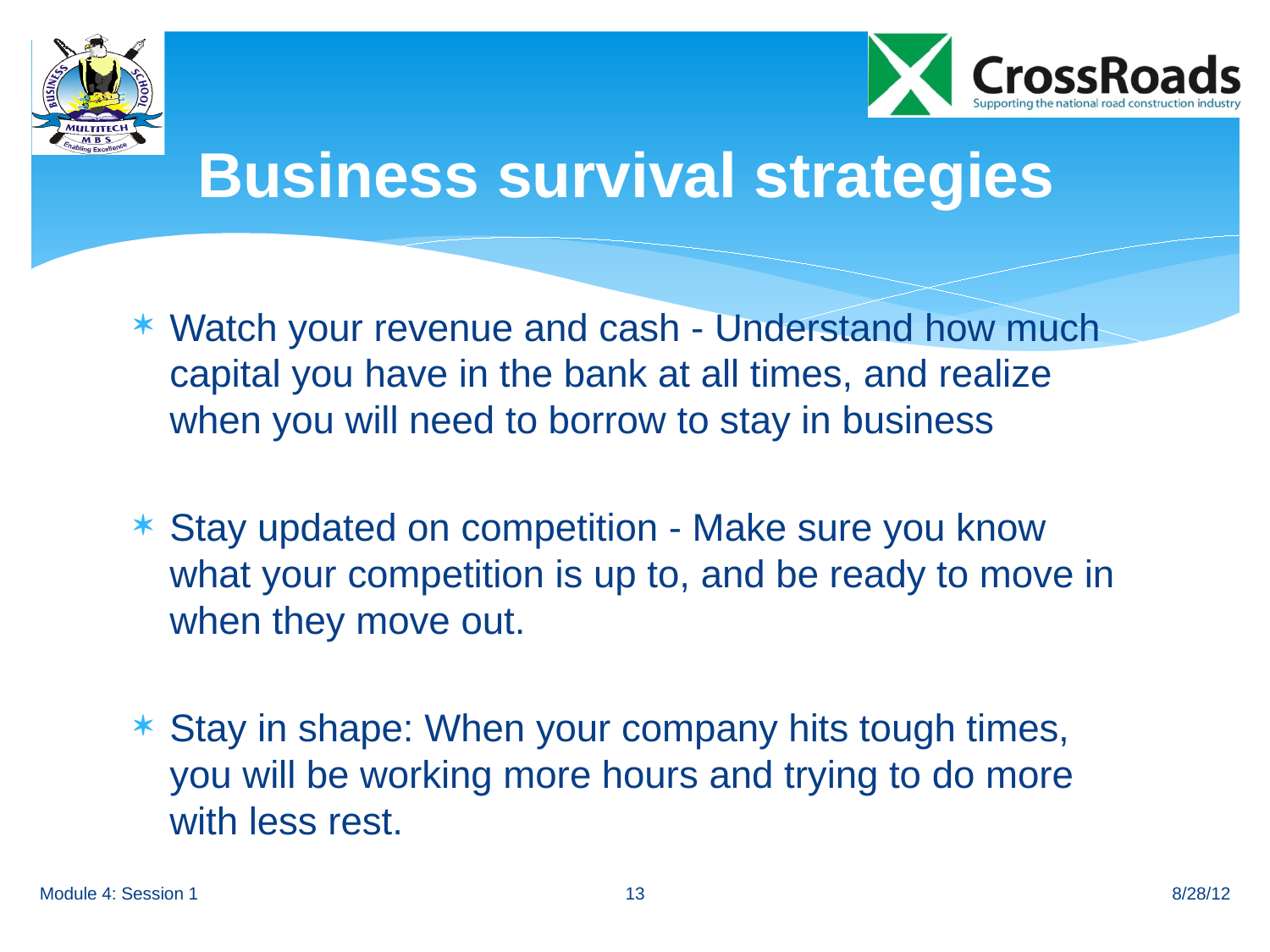

# Business survival strategies
Watch your revenue and cash - Understand how much capital you have in the bank at all times, and realize when you will need to borrow to stay in business

Stay updated on competition - Make sure you know what your competition is up to, and be ready to move in when they move out.

Stay in shape: When your company hits tough times, you will be working more hours and trying to do more with less rest.

13
Module 4: Session 1
8/28/12